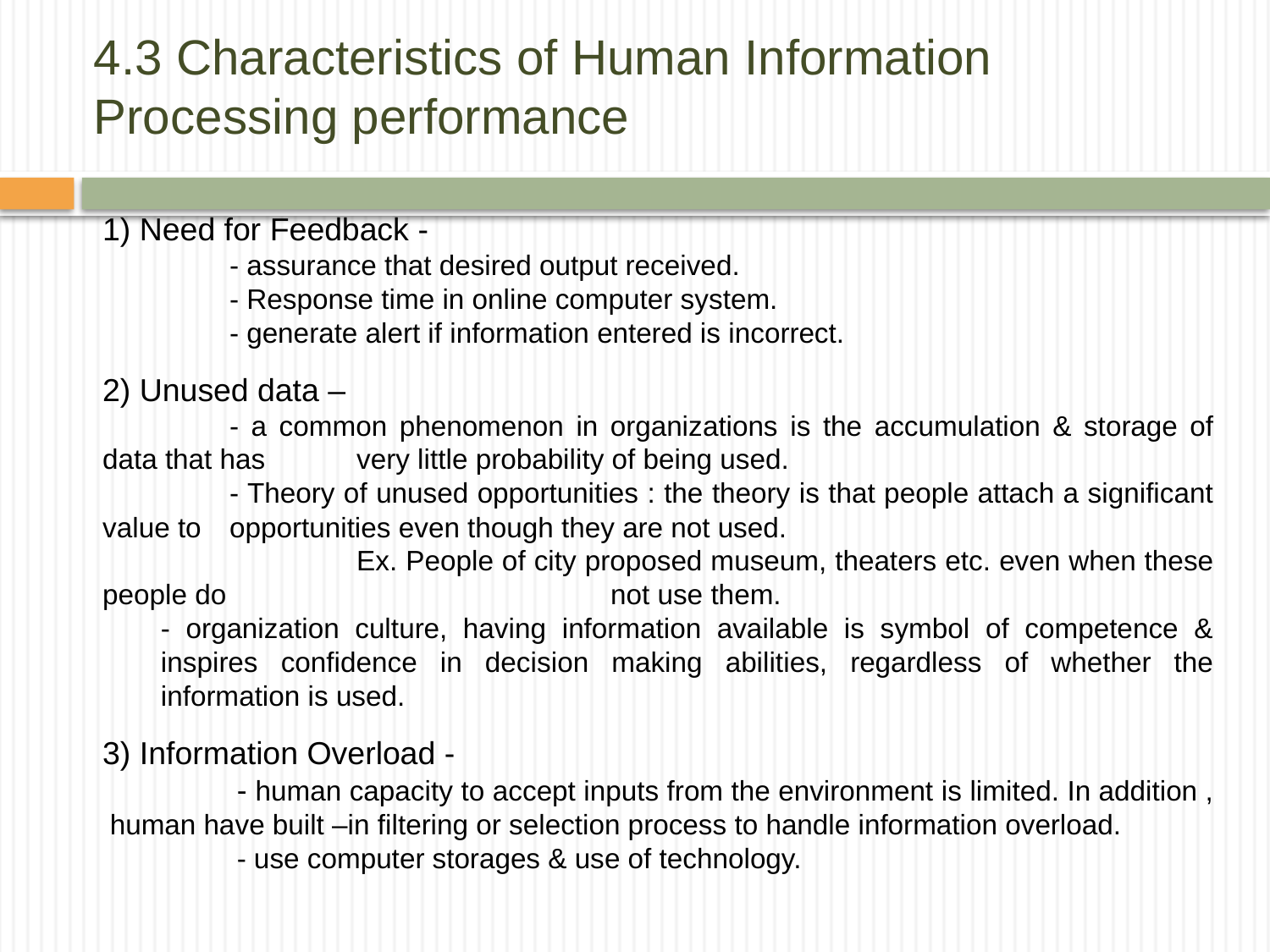

# 4.3 Characteristics of Human Information Processing performance
1) Need for Feedback -
	- assurance that desired output received.
	- Response time in online computer system.
	- generate alert if information entered is incorrect.
2) Unused data –
	- a common phenomenon in organizations is the accumulation & storage of data that has 	very little probability of being used.
	- Theory of unused opportunities : the theory is that people attach a significant value to 	opportunities even though they are not used.
		Ex. People of city proposed museum, theaters etc. even when these people do 			not use them.
- organization culture, having information available is symbol of competence & inspires confidence in decision making abilities, regardless of whether the information is used.
3) Information Overload -
		- human capacity to accept inputs from the environment is limited. In addition , human have built –in filtering or selection process to handle information overload.
		- use computer storages & use of technology.